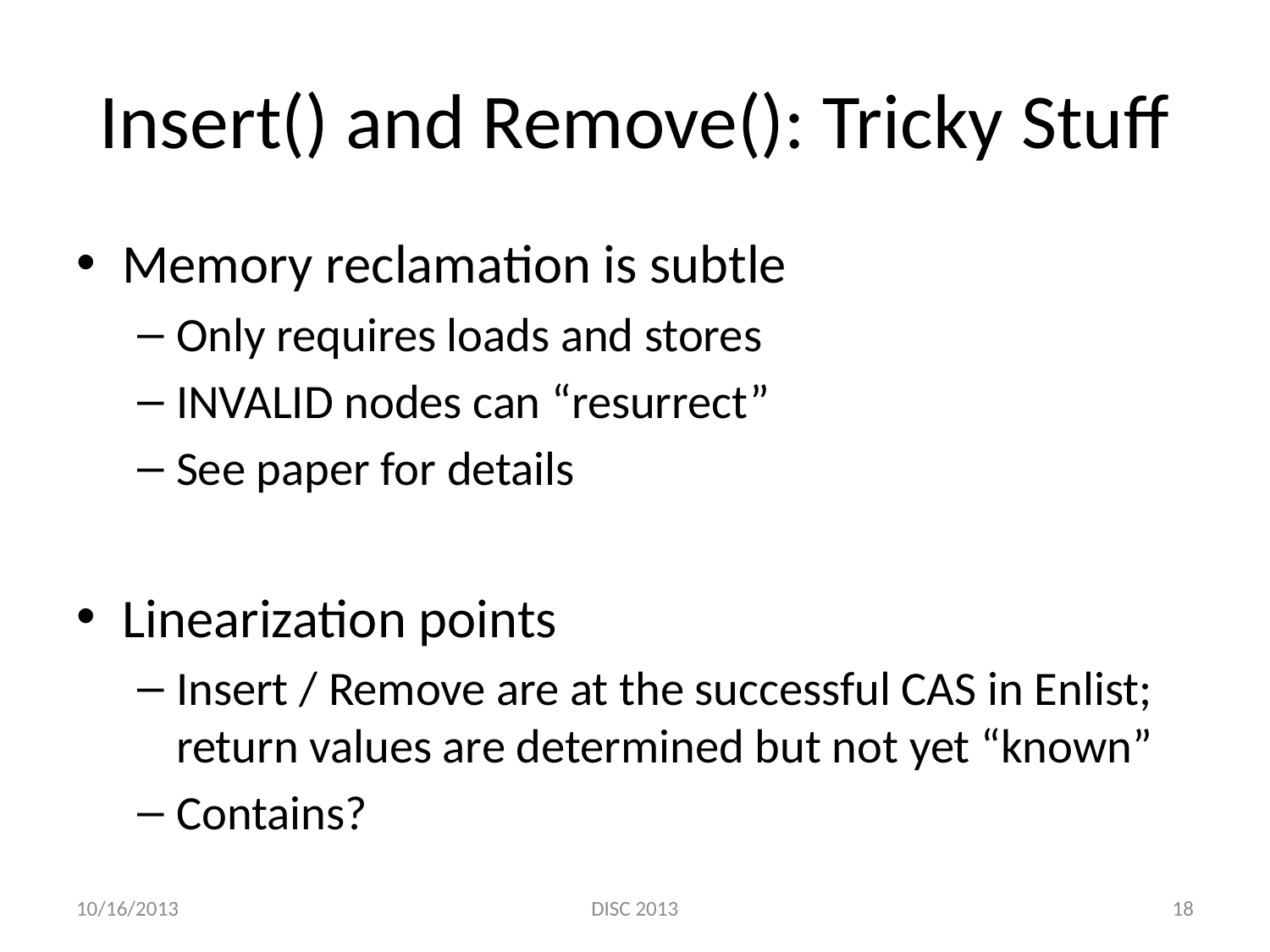

# Insert() and Remove(): Tricky Stuff
Memory reclamation is subtle
Only requires loads and stores
INVALID nodes can “resurrect”
See paper for details

Linearization points
Insert / Remove are at the successful CAS in Enlist; return values are determined but not yet “known”
Contains?

10/16/2013
DISC 2013
18